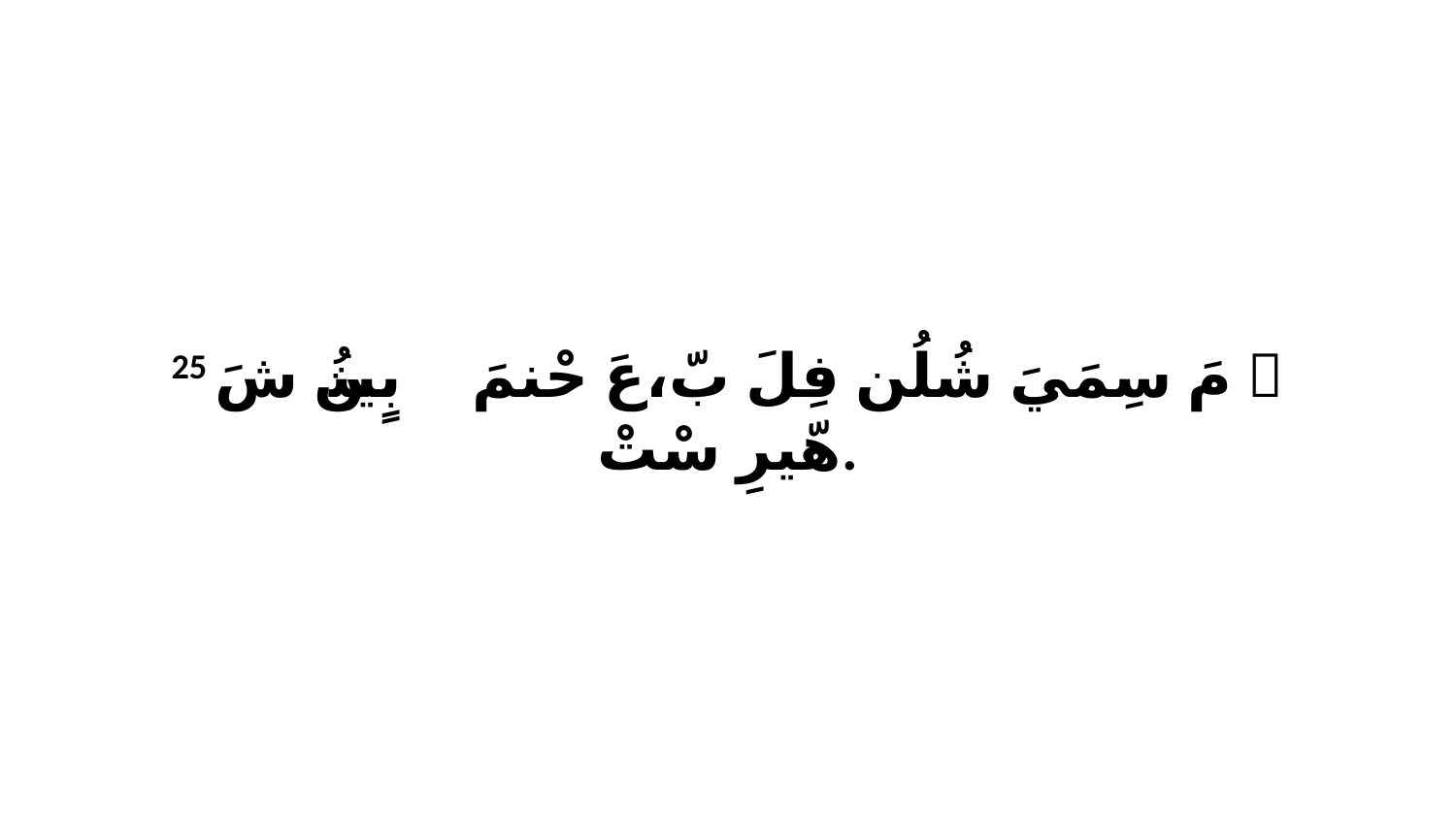

25 ﭑ مَ سِمَيَ شُلُن فِلَ بّ،عَ حْنمَ بٍينُن ﭑ شَ هّيرِ سْتْ.